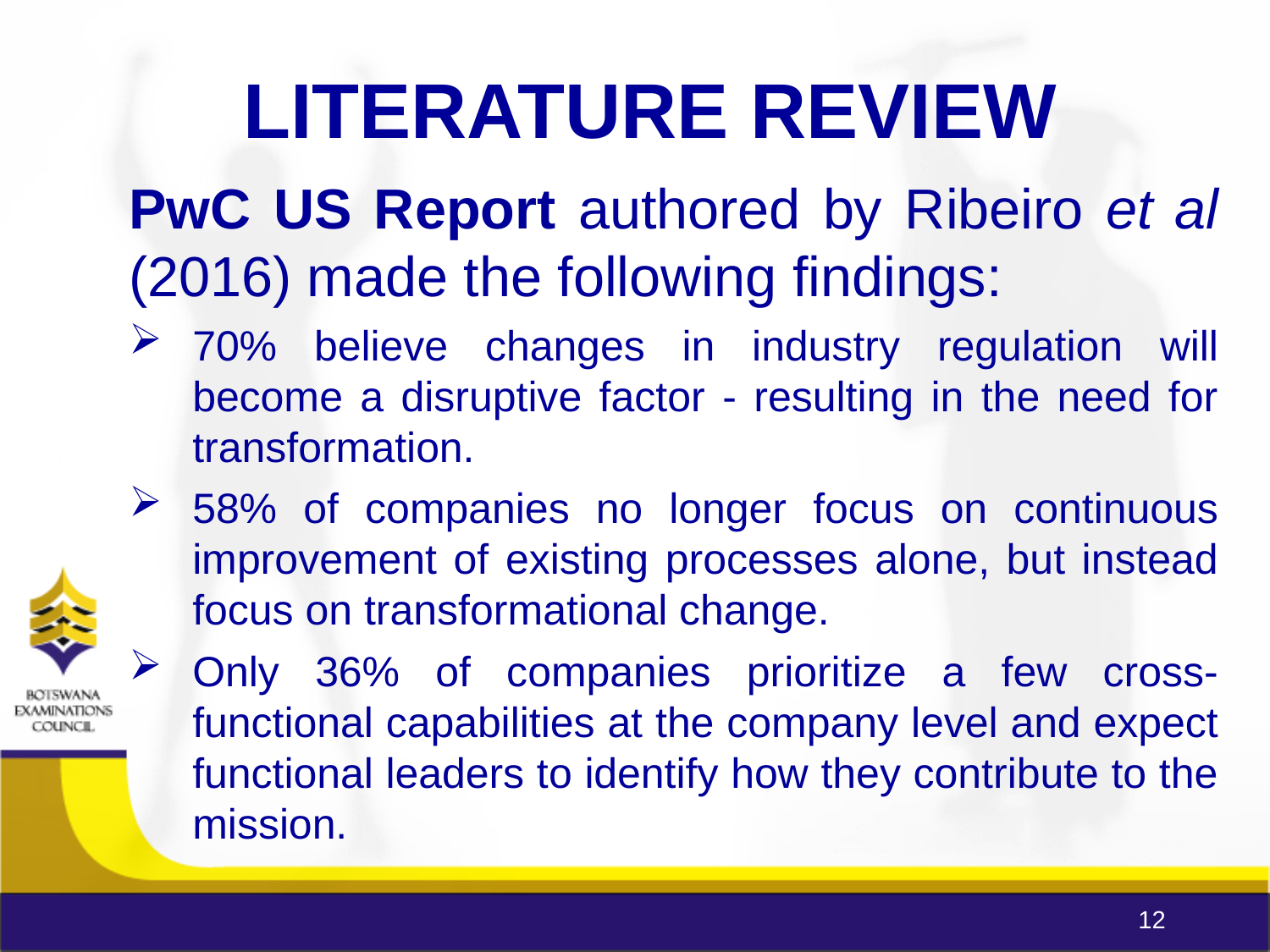

LITERATURE REVIEW

PwC US Report authored by Ribeiro et al (2016) made the following findings:
70% believe changes in industry regulation will become a disruptive factor - resulting in the need for transformation.
58% of companies no longer focus on continuous improvement of existing processes alone, but instead focus on transformational change.
Only 36% of companies prioritize a few cross-functional capabilities at the company level and expect functional leaders to identify how they contribute to the mission.
12